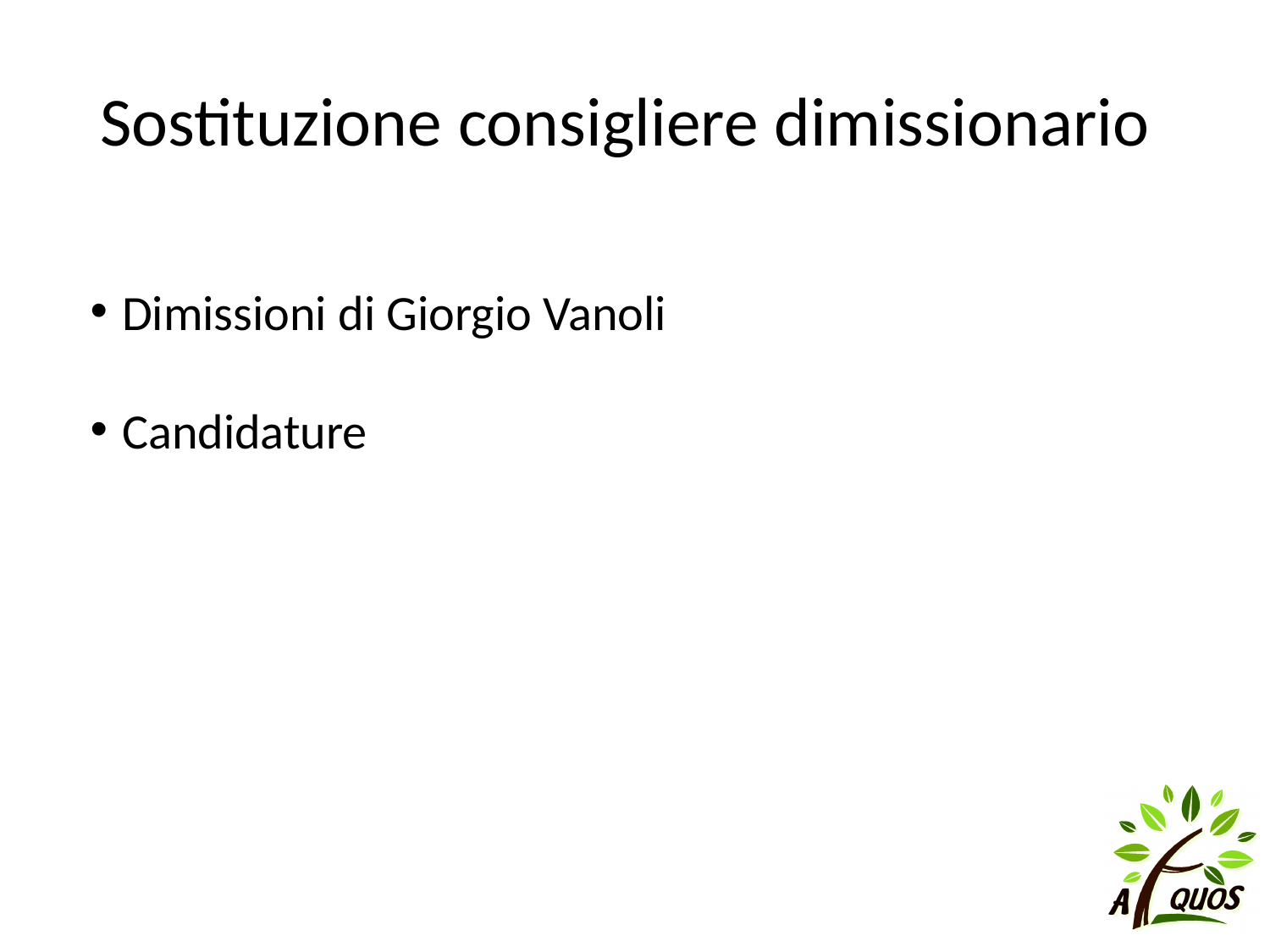

# Sostituzione consigliere dimissionario
Dimissioni di Giorgio Vanoli

Candidature